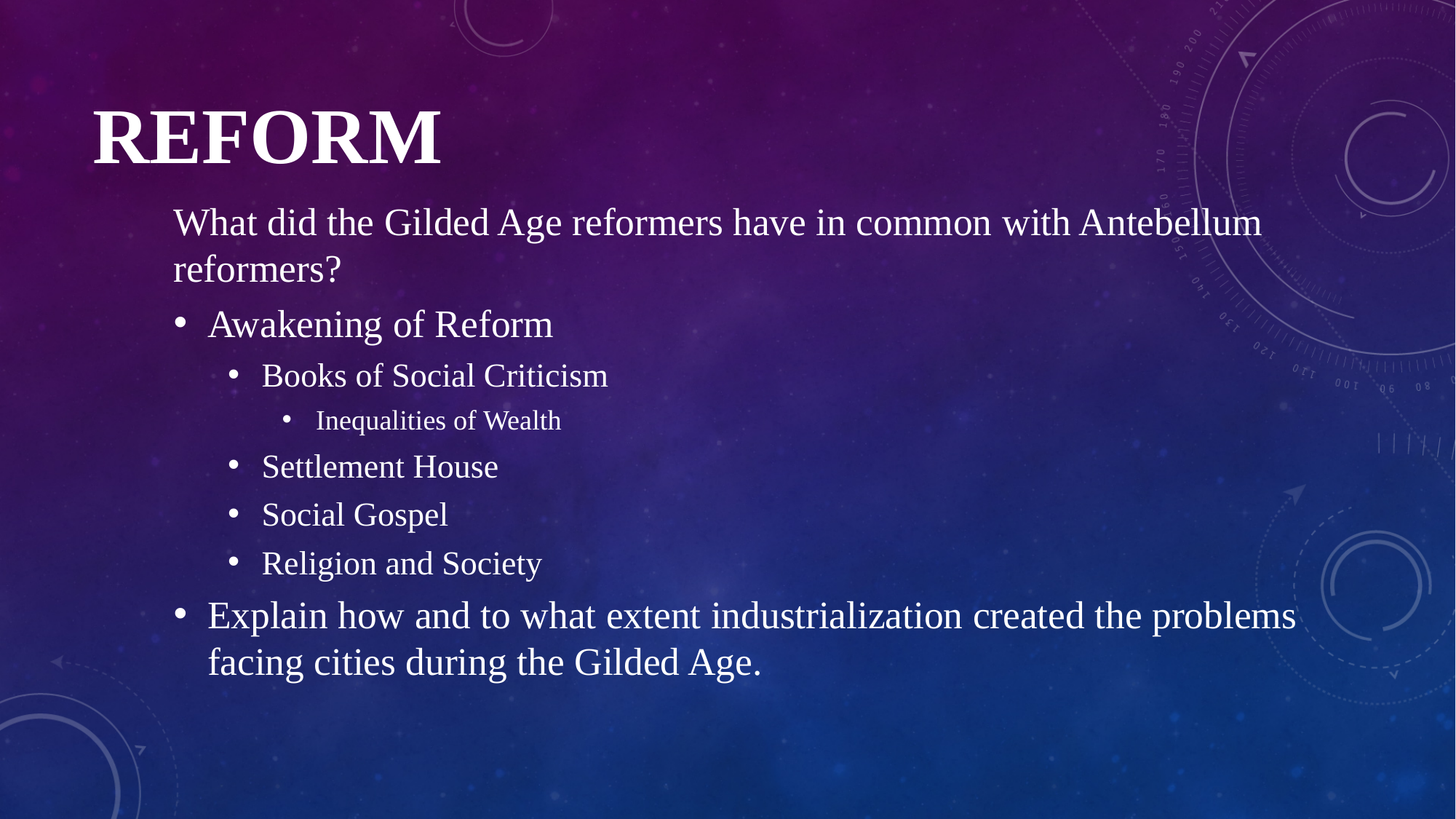

# Reform
What did the Gilded Age reformers have in common with Antebellum reformers?
Awakening of Reform
Books of Social Criticism
Inequalities of Wealth
Settlement House
Social Gospel
Religion and Society
Explain how and to what extent industrialization created the problems facing cities during the Gilded Age.